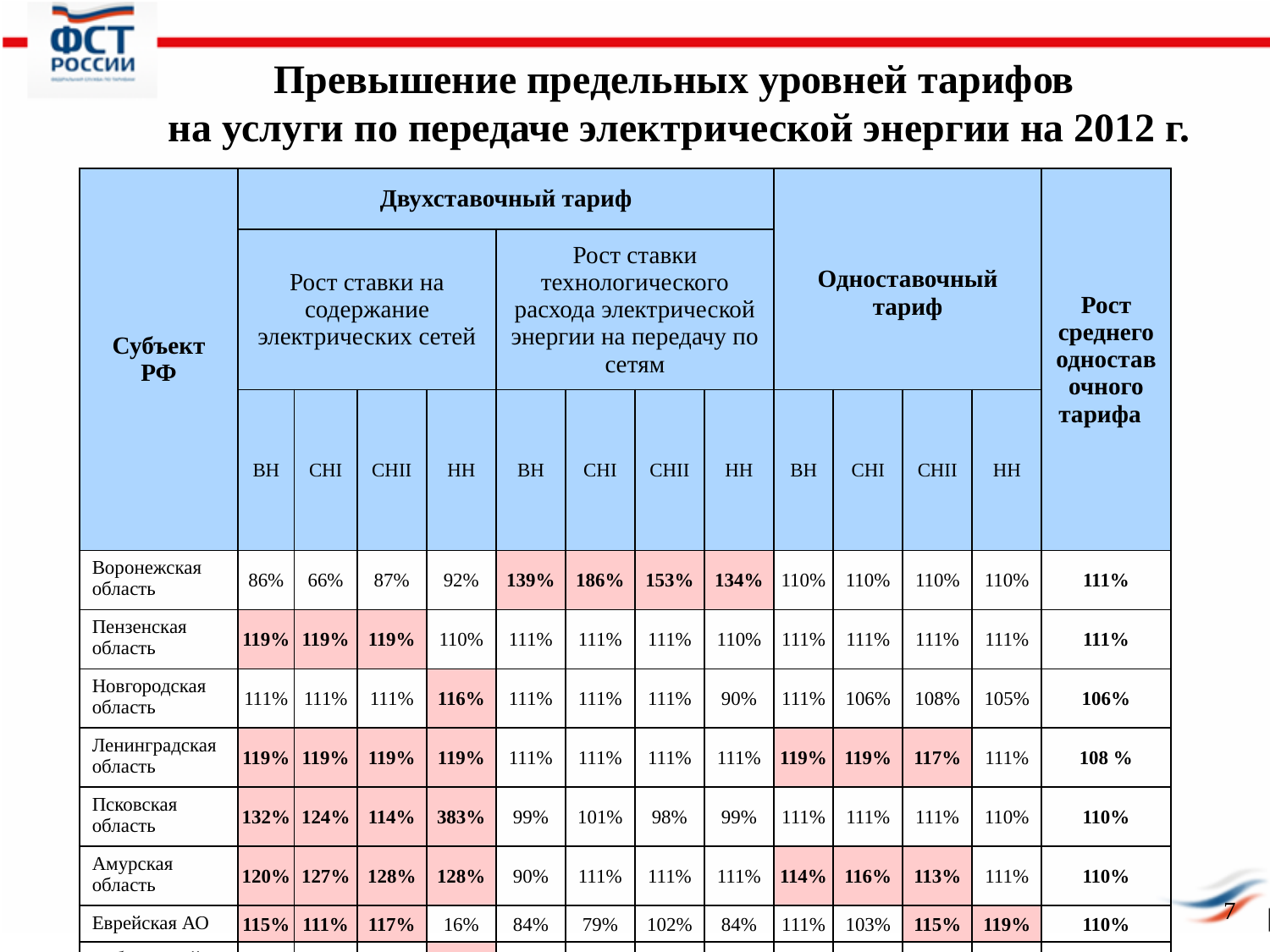

Превышение предельных уровней тарифов
на услуги по передаче электрической энергии на 2012 г.
| Субъект РФ | Двухставочный тариф |  |  |  |  |  |  |  | Одноставочный тариф |  |  |  | Рост среднего одноставочного тарифа |
| --- | --- | --- | --- | --- | --- | --- | --- | --- | --- | --- | --- | --- | --- |
|  | Рост ставки на содержание электрических сетей |  |  |  | Рост ставки технологического расхода электрической энергии на передачу по сетям |  |  |  |  |  |  |  |  |
|  | ВН | СНI | СНII | НН | ВН | СНI | СНII | НН | ВН | СНI | СНII | НН |  |
| Воронежская область | 86% | 66% | 87% | 92% | 139% | 186% | 153% | 134% | 110% | 110% | 110% | 110% | 111% |
| Пензенская область | 119% | 119% | 119% | 110% | 111% | 111% | 111% | 110% | 111% | 111% | 111% | 111% | 111% |
| Новгородская область | 111% | 111% | 111% | 116% | 111% | 111% | 111% | 90% | 111% | 106% | 108% | 105% | 106% |
| Ленинградская область | 119% | 119% | 119% | 119% | 111% | 111% | 111% | 111% | 119% | 119% | 117% | 111% | 108 % |
| Псковская область | 132% | 124% | 114% | 383% | 99% | 101% | 98% | 99% | 111% | 111% | 111% | 110% | 110% |
| Амурская область | 120% | 127% | 128% | 128% | 90% | 111% | 111% | 111% | 114% | 116% | 113% | 111% | 110% |
| Еврейская АО | 115% | 111% | 117% | 16% | 84% | 79% | 102% | 84% | 111% | 103% | 115% | 119% | 110% |
| Хабаровский край | 86% | 86% | 80% | 145% | 92% | 55% | 90% | 75% | 87% | 87% | 88% | 89% | 103% |
7